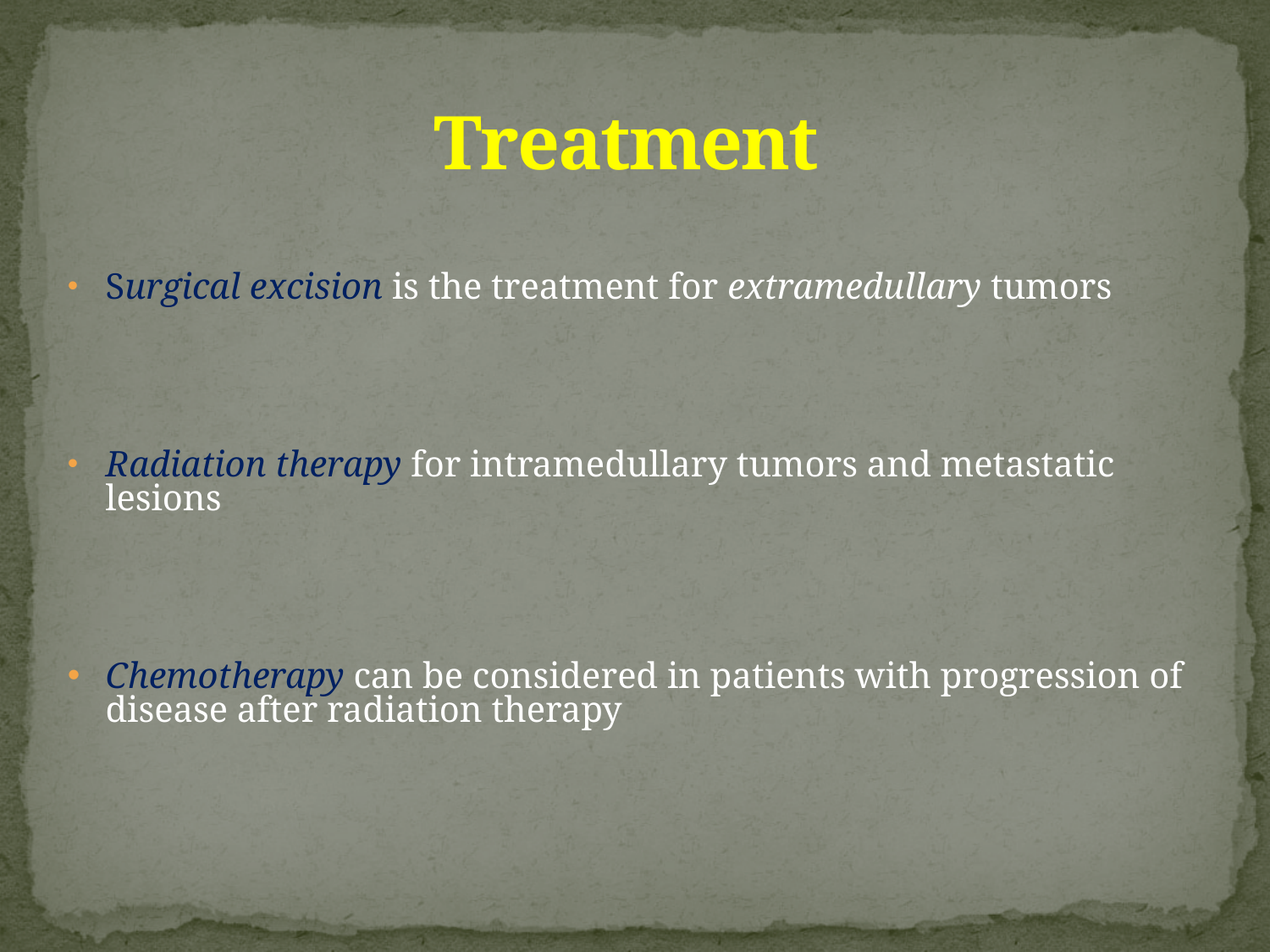

# Treatment

Surgical excision is the treatment for extramedullary tumors

Radiation therapy for intramedullary tumors and metastatic lesions

Chemotherapy can be considered in patients with progression of disease after radiation therapy